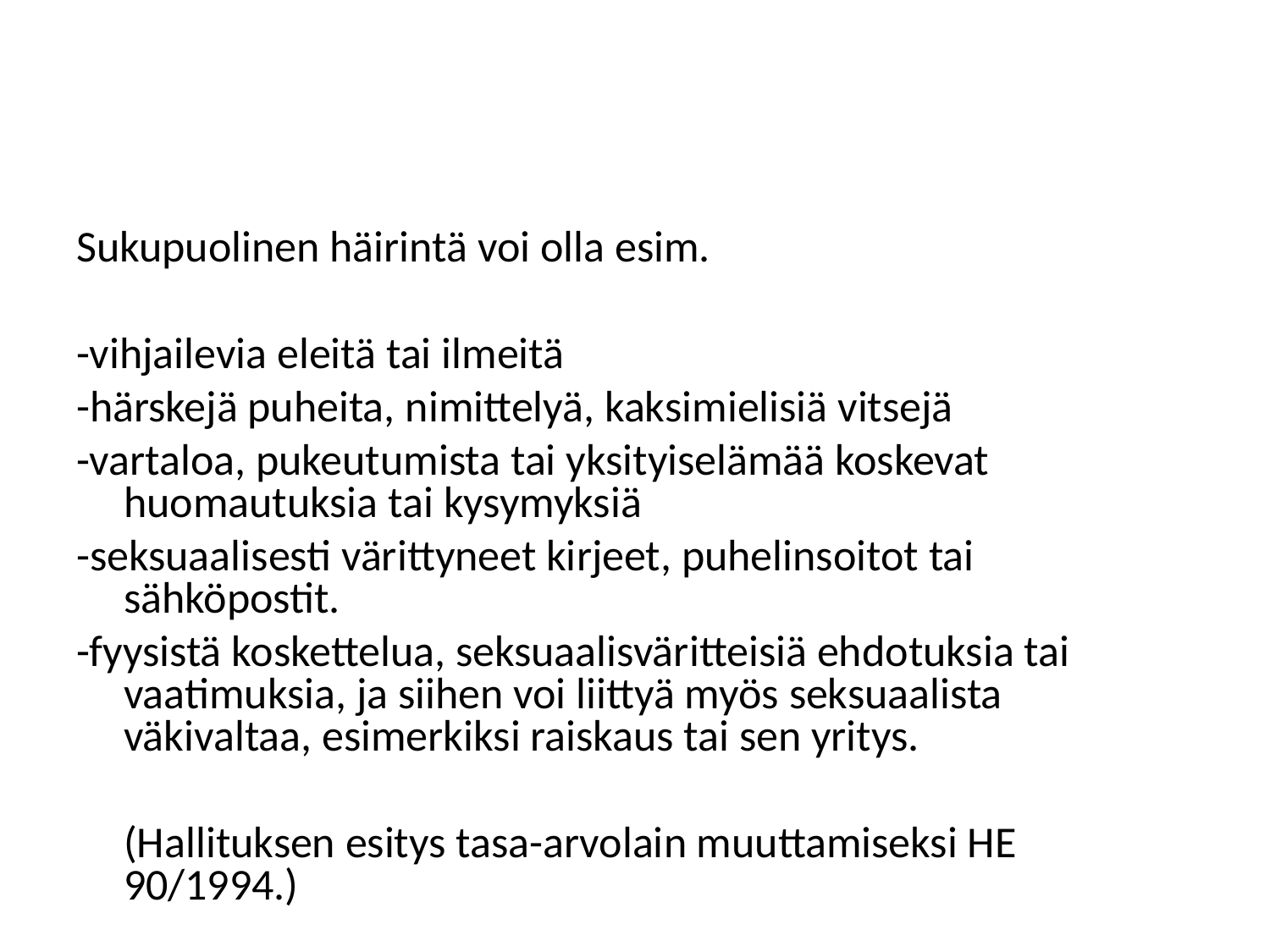

Sukupuolinen häirintä voi olla esim.

-vihjailevia eleitä tai ilmeitä
-härskejä puheita, nimittelyä, kaksimielisiä vitsejä
-vartaloa, pukeutumista tai yksityiselämää koskevat huomautuksia tai kysymyksiä
-seksuaalisesti värittyneet kirjeet, puhelinsoitot tai sähköpostit.
-fyysistä koskettelua, seksuaalisväritteisiä ehdotuksia tai vaatimuksia, ja siihen voi liittyä myös seksuaalista väkivaltaa, esimerkiksi raiskaus tai sen yritys.

	(Hallituksen esitys tasa-arvolain muuttamiseksi HE 90/1994.)